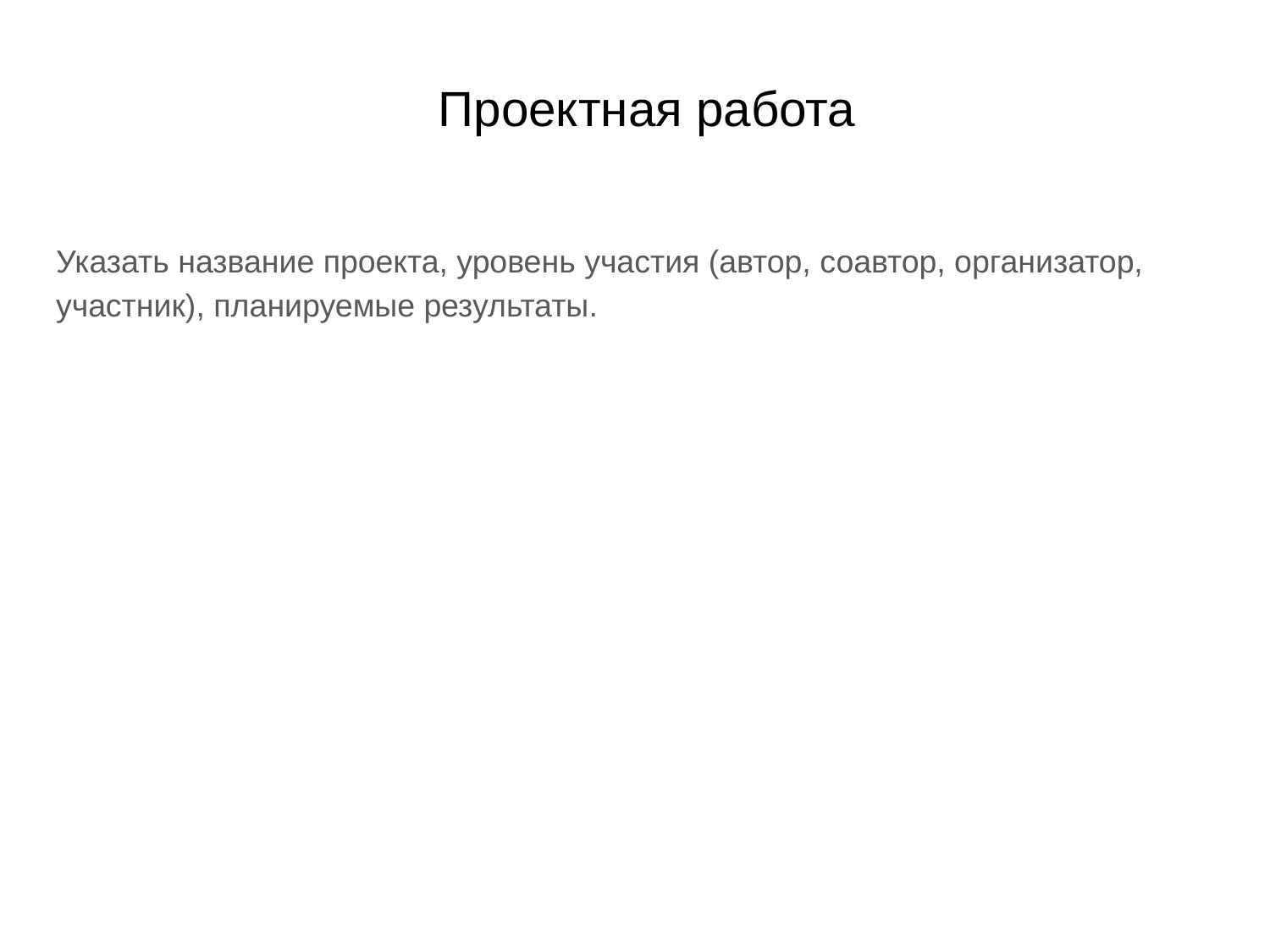

Проектная работа
Указать название проекта, уровень участия (автор, соавтор, организатор, участник), планируемые результаты.